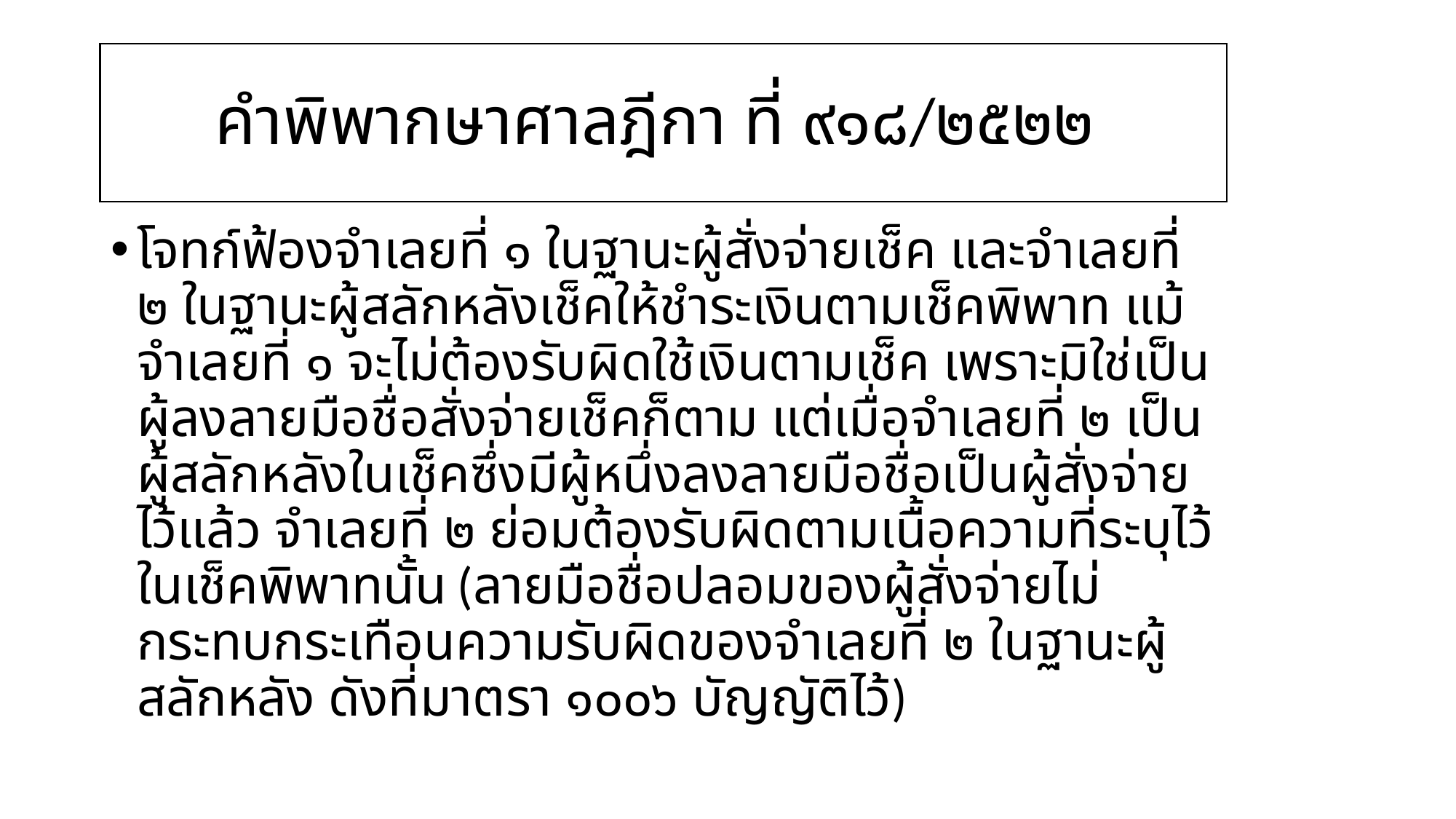

# คำพิพากษาศาลฎีกา ที่ ๙๑๘/๒๕๒๒
โจทก์ฟ้องจำเลยที่ ๑ ในฐานะผู้สั่งจ่ายเช็ค และจำเลยที่ ๒ ในฐานะผู้สลักหลังเช็คให้ชำระเงินตามเช็คพิพาท แม้จำเลยที่ ๑ จะไม่ต้องรับผิดใช้เงินตามเช็ค เพราะมิใช่เป็นผู้ลงลายมือชื่อสั่งจ่ายเช็คก็ตาม แต่เมื่อจำเลยที่ ๒ เป็นผู้สลักหลังในเช็คซึ่งมีผู้หนึ่งลงลายมือชื่อเป็นผู้สั่งจ่ายไว้แล้ว จำเลยที่ ๒ ย่อมต้องรับผิดตามเนื้อความที่ระบุไว้ในเช็คพิพาทนั้น (ลายมือชื่อปลอมของผู้สั่งจ่ายไม่กระทบกระเทือนความรับผิดของจำเลยที่ ๒ ในฐานะผู้สลักหลัง ดังที่มาตรา ๑๐๐๖ บัญญัติไว้)